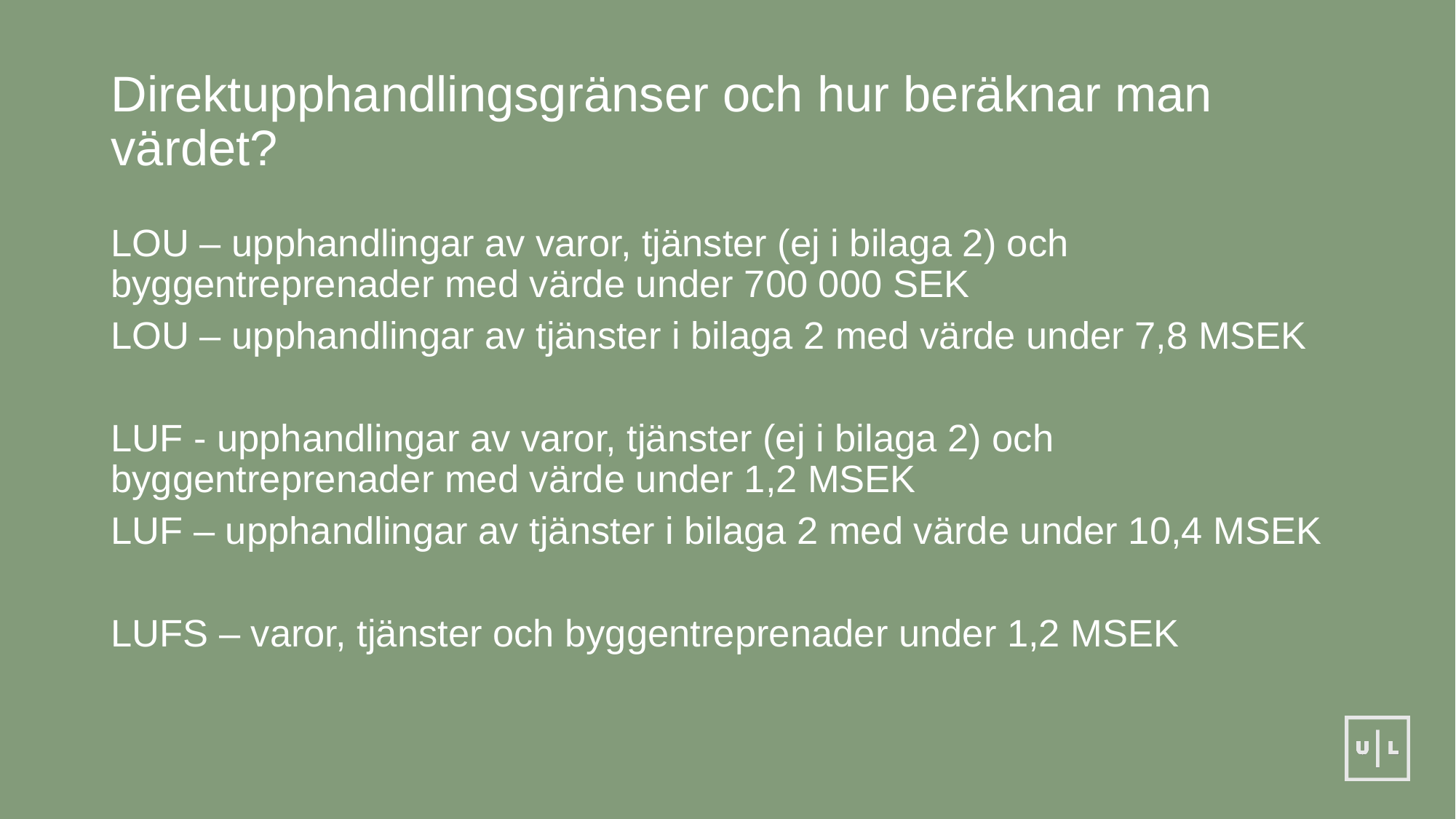

# Direktupphandlingsgränser och hur beräknar man värdet?
LOU – upphandlingar av varor, tjänster (ej i bilaga 2) och byggentreprenader med värde under 700 000 SEK
LOU – upphandlingar av tjänster i bilaga 2 med värde under 7,8 MSEK

LUF - upphandlingar av varor, tjänster (ej i bilaga 2) och byggentreprenader med värde under 1,2 MSEK
LUF – upphandlingar av tjänster i bilaga 2 med värde under 10,4 MSEK

LUFS – varor, tjänster och byggentreprenader under 1,2 MSEK